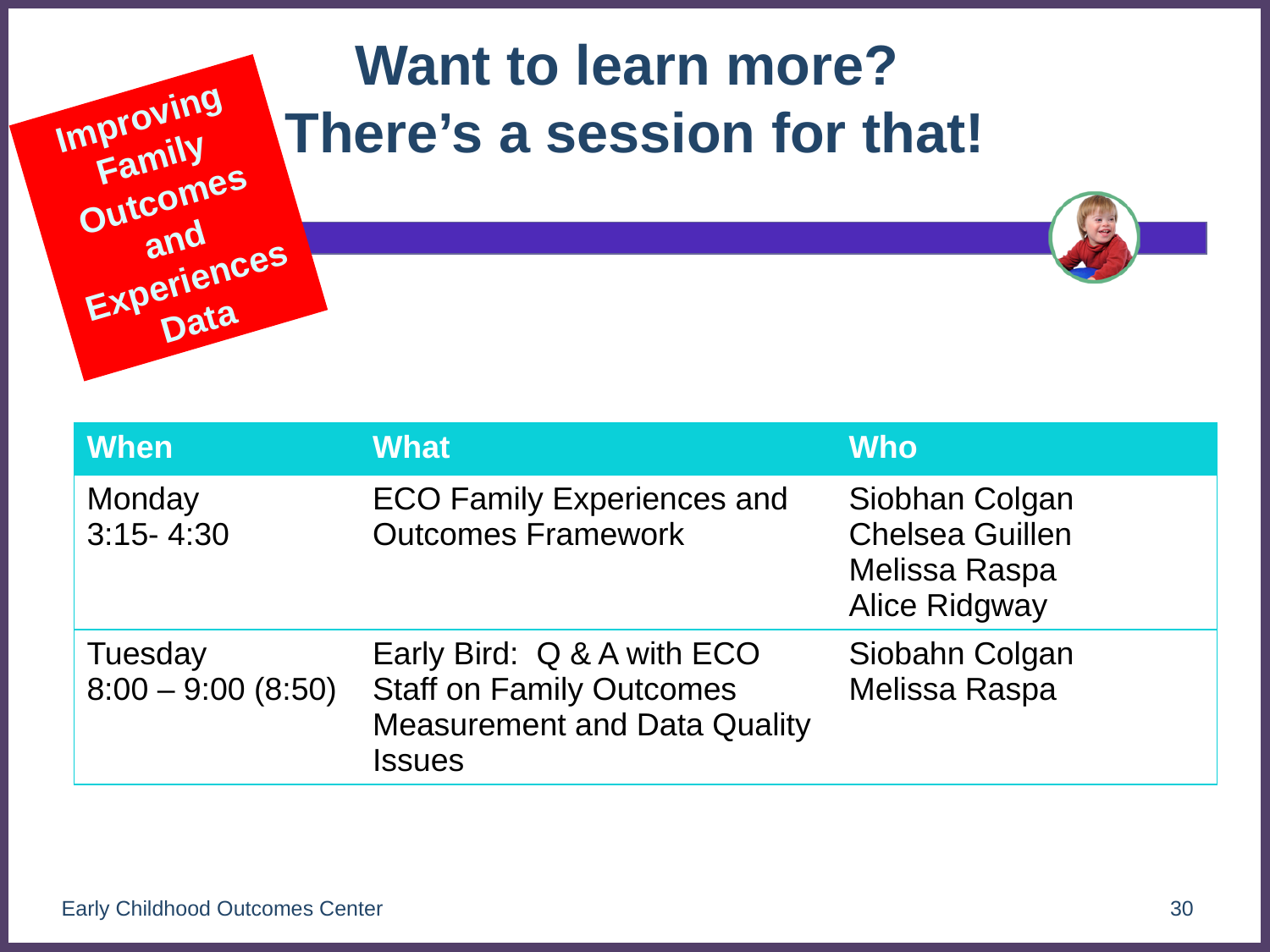

# Want to learn more? There’s a session for that!
Improving Family Outcomes and Experiences
Data
| When | What | Who |
| --- | --- | --- |
| Monday 3:15- 4:30 | ECO Family Experiences and Outcomes Framework | Siobhan Colgan Chelsea Guillen Melissa Raspa Alice Ridgway |
| Tuesday 8:00 – 9:00 (8:50) | Early Bird: Q & A with ECO Staff on Family Outcomes Measurement and Data Quality Issues | Siobahn Colgan Melissa Raspa |
Early Childhood Outcomes Center
30